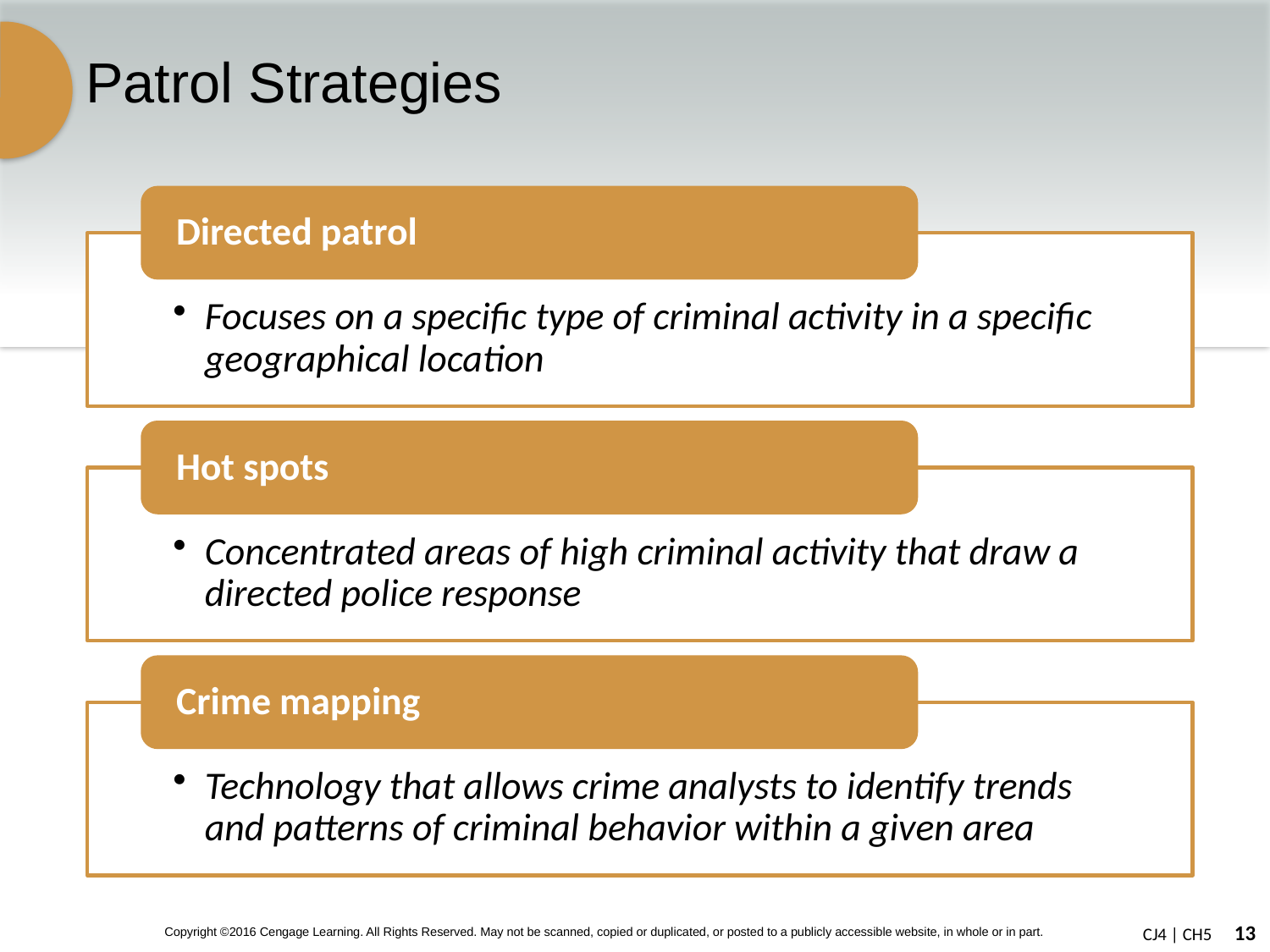

# Patrol Strategies
Directed patrol
Focuses on a specific type of criminal activity in a specific geographical location
Hot spots
Concentrated areas of high criminal activity that draw a directed police response
Crime mapping
Technology that allows crime analysts to identify trends and patterns of criminal behavior within a given area